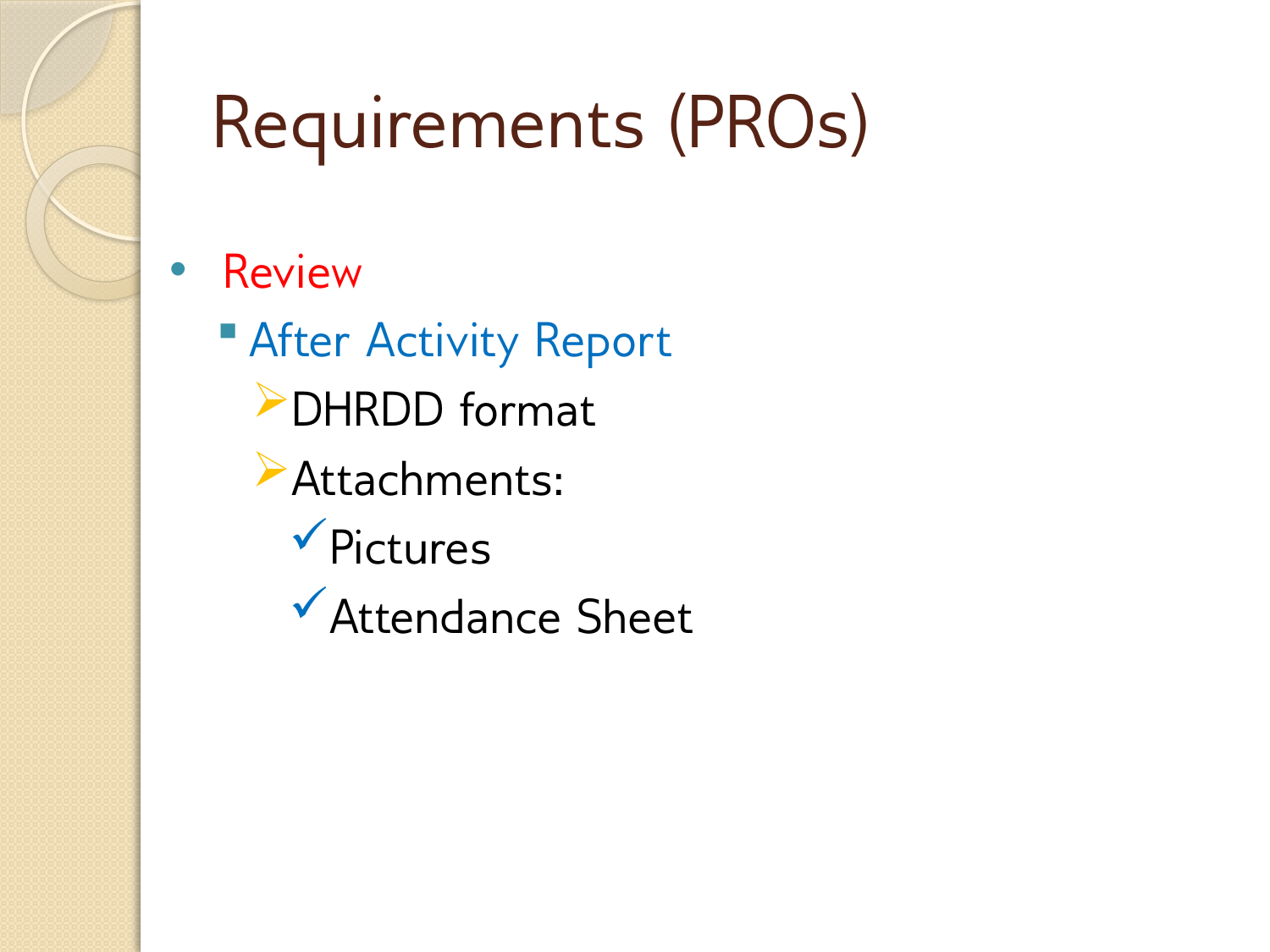

# Requirements (PROs)
Review
After Activity Report
DHRDD format
Attachments:
Pictures
Attendance Sheet